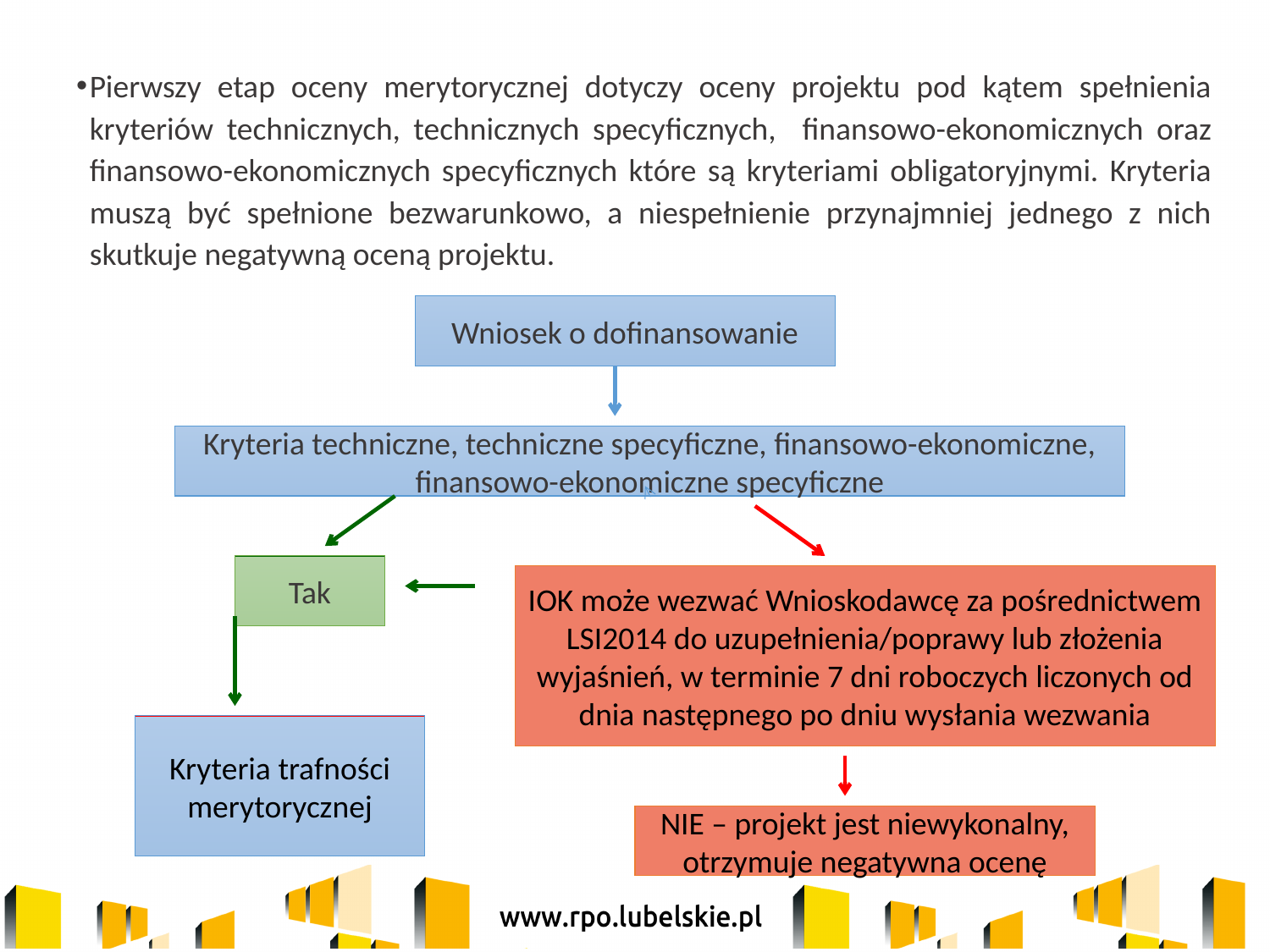

Pierwszy etap oceny merytorycznej dotyczy oceny projektu pod kątem spełnienia kryteriów technicznych, technicznych specyficznych,  finansowo-ekonomicznych oraz finansowo-ekonomicznych specyficznych które są kryteriami obligatoryjnymi. Kryteria muszą być spełnione bezwarunkowo, a niespełnienie przynajmniej jednego z nich skutkuje negatywną oceną projektu.

Wniosek o dofinansowanie
Kryteria techniczne, techniczne specyficzne, finansowo-ekonomiczne, finansowo-ekonomiczne specyficzne
Tak
IOK może wezwać Wnioskodawcę za pośrednictwem LSI2014 do uzupełnienia/poprawy lub złożenia wyjaśnień, w terminie 7 dni roboczych liczonych od dnia następnego po dniu wysłania wezwania
Kryteria trafności merytorycznej
NIE – projekt jest niewykonalny, otrzymuje negatywna ocenę